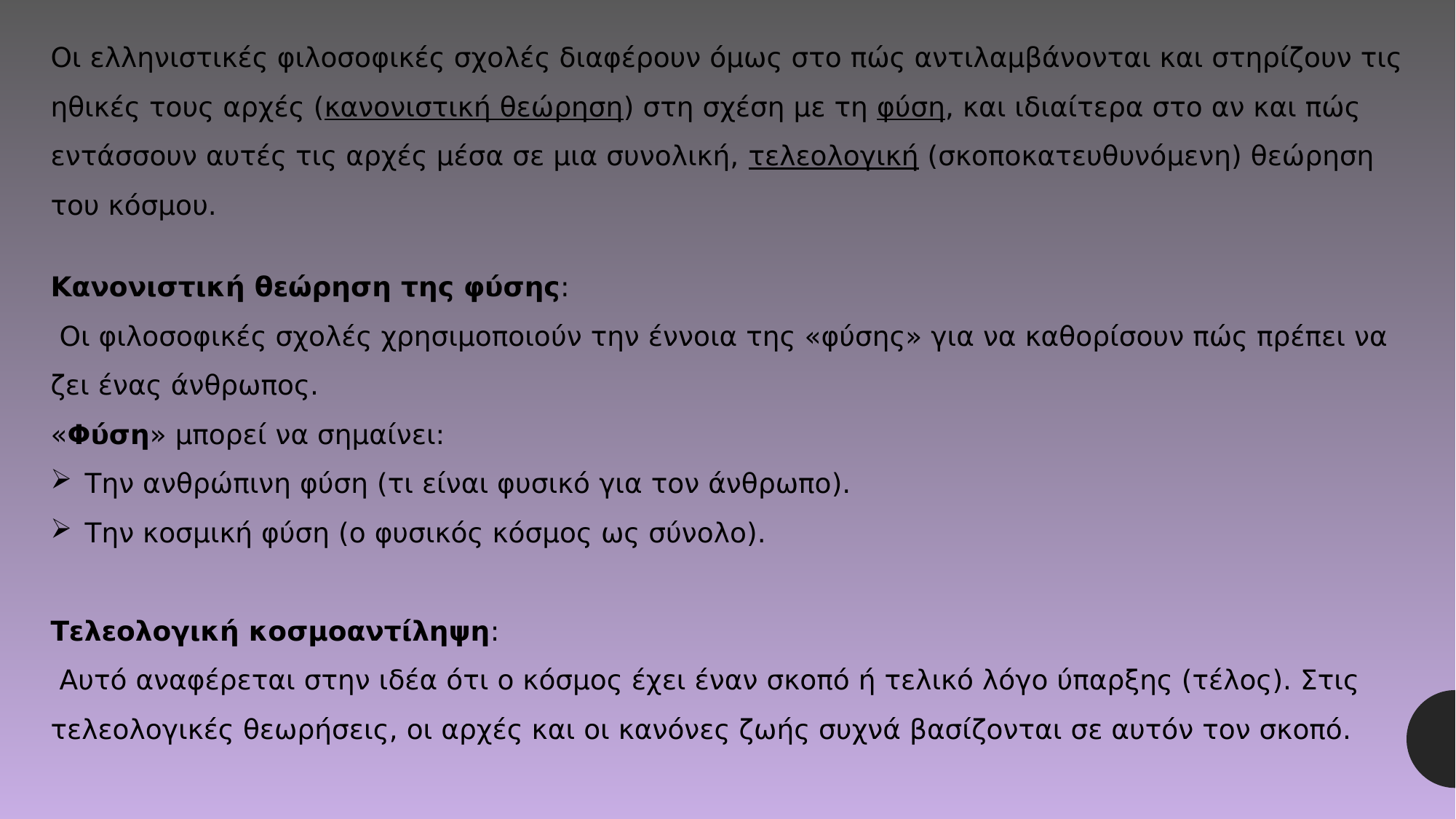

Οι ελληνιστικές φιλοσοφικές σχολές διαφέρουν όμως στο πώς αντιλαμβάνονται και στηρίζουν τις ηθικές τους αρχές (κανονιστική θεώρηση) στη σχέση με τη φύση, και ιδιαίτερα στο αν και πώς εντάσσουν αυτές τις αρχές μέσα σε μια συνολική, τελεολογική (σκοποκατευθυνόμενη) θεώρηση του κόσμου.

Kανονιστική θεώρηση της φύσης:
 Οι φιλοσοφικές σχολές χρησιμοποιούν την έννοια της «φύσης» για να καθορίσουν πώς πρέπει να ζει ένας άνθρωπος.
«Φύση» μπορεί να σημαίνει:
Την ανθρώπινη φύση (τι είναι φυσικό για τον άνθρωπο).
Την κοσμική φύση (ο φυσικός κόσμος ως σύνολο).

Τελεολογική κοσμοαντίληψη:
 Αυτό αναφέρεται στην ιδέα ότι ο κόσμος έχει έναν σκοπό ή τελικό λόγο ύπαρξης (τέλος). Στις τελεολογικές θεωρήσεις, οι αρχές και οι κανόνες ζωής συχνά βασίζονται σε αυτόν τον σκοπό.